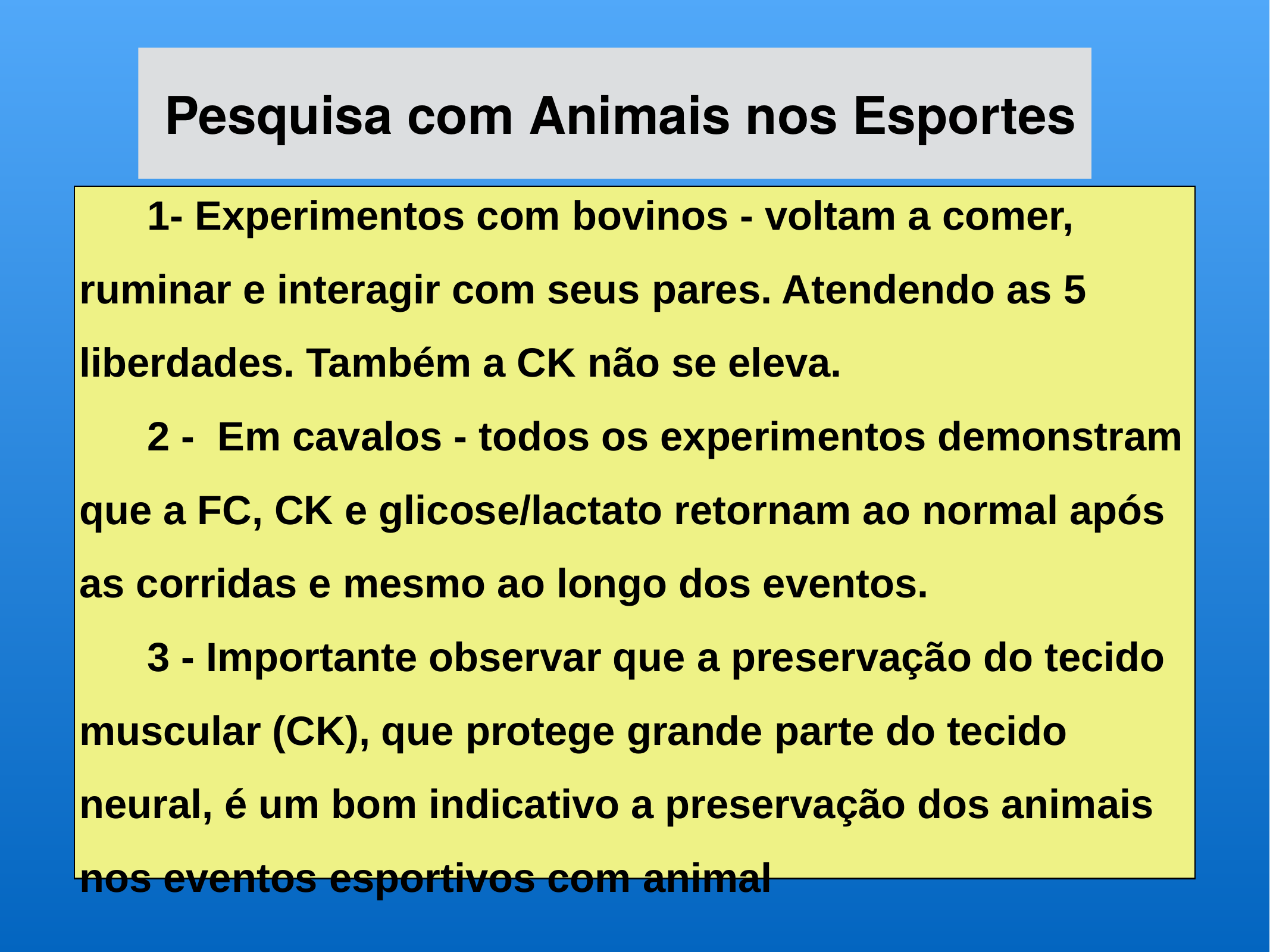

# Pesquisa com Animais nos Esportes
      1- Experimentos com bovinos - voltam a comer, ruminar e interagir com seus pares. Atendendo as 5 liberdades. Também a CK não se eleva.
      2 -  Em cavalos - todos os experimentos demonstram que a FC, CK e glicose/lactato retornam ao normal após as corridas e mesmo ao longo dos eventos.
      3 - Importante observar que a preservação do tecido muscular (CK), que protege grande parte do tecido neural, é um bom indicativo a preservação dos animais nos eventos esportivos com animal